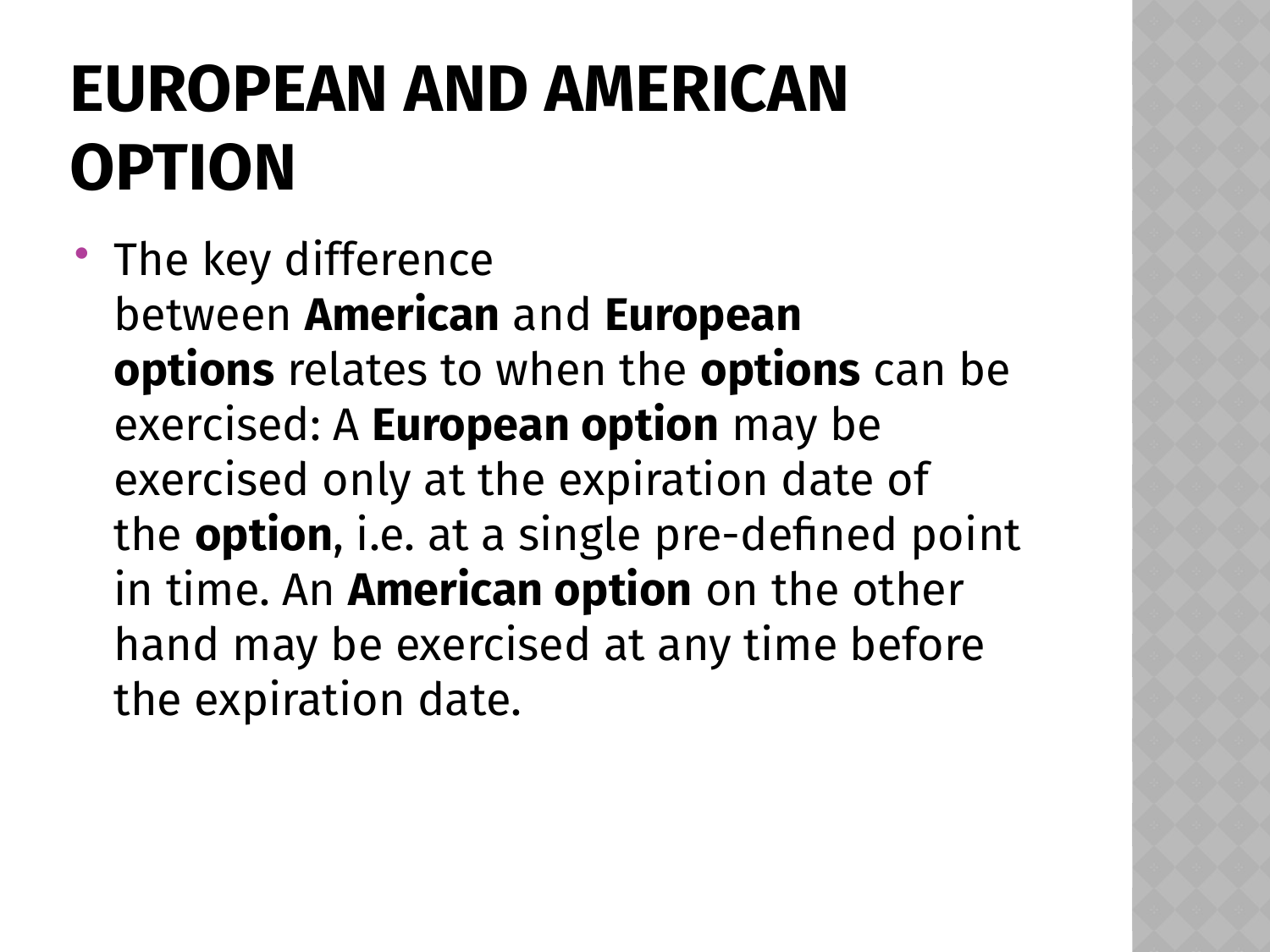

# European and American Option
The key difference between American and European options relates to when the options can be exercised: A European option may be exercised only at the expiration date of the option, i.e. at a single pre-defined point in time. An American option on the other hand may be exercised at any time before the expiration date.